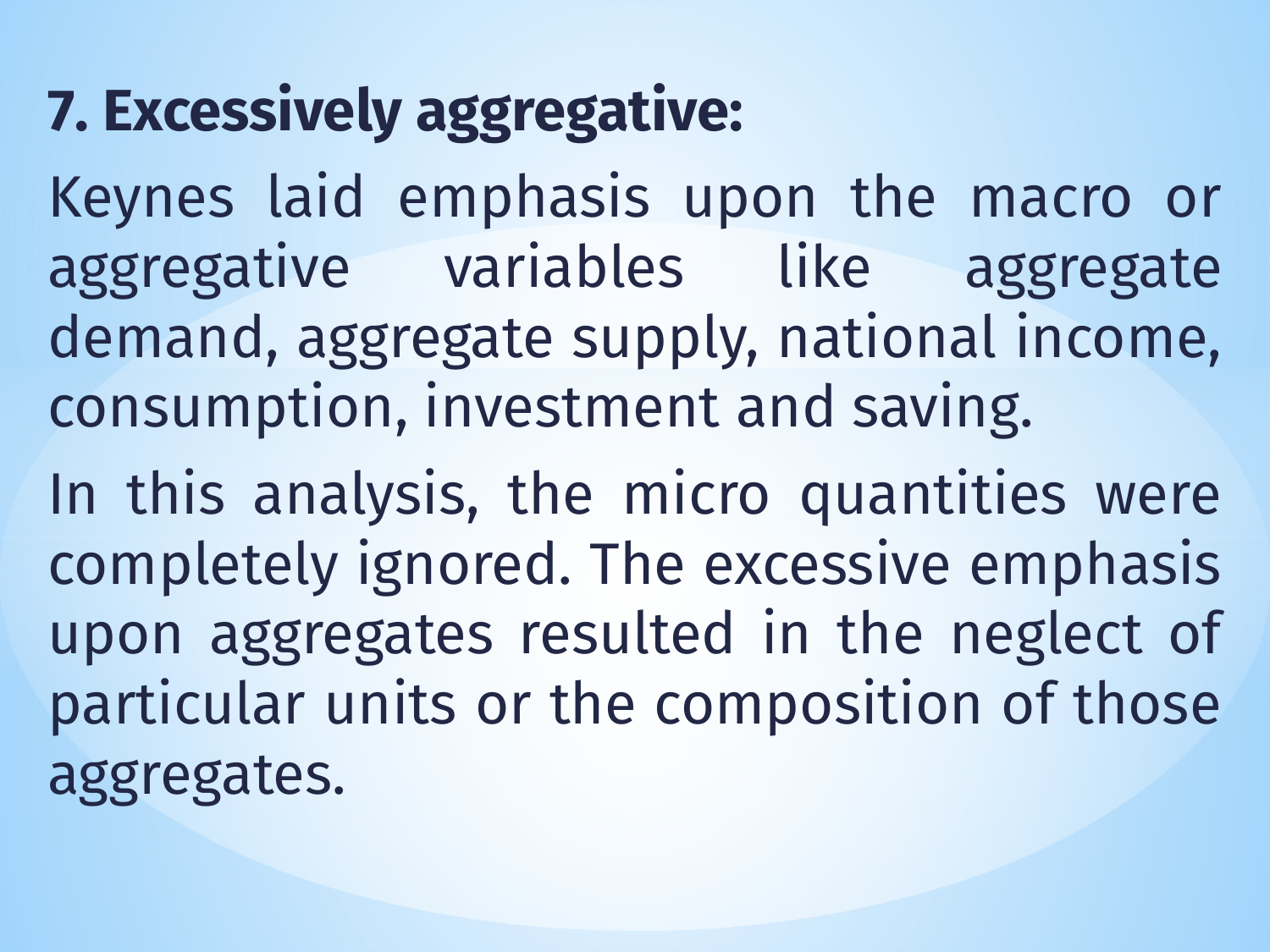

7. Excessively aggregative:
Keynes laid emphasis upon the macro or aggregative variables like aggregate demand, aggregate supply, national income, consumption, investment and saving.
In this analysis, the micro quantities were completely ignored. The excessive emphasis upon aggregates resulted in the neglect of particular units or the composition of those aggregates.